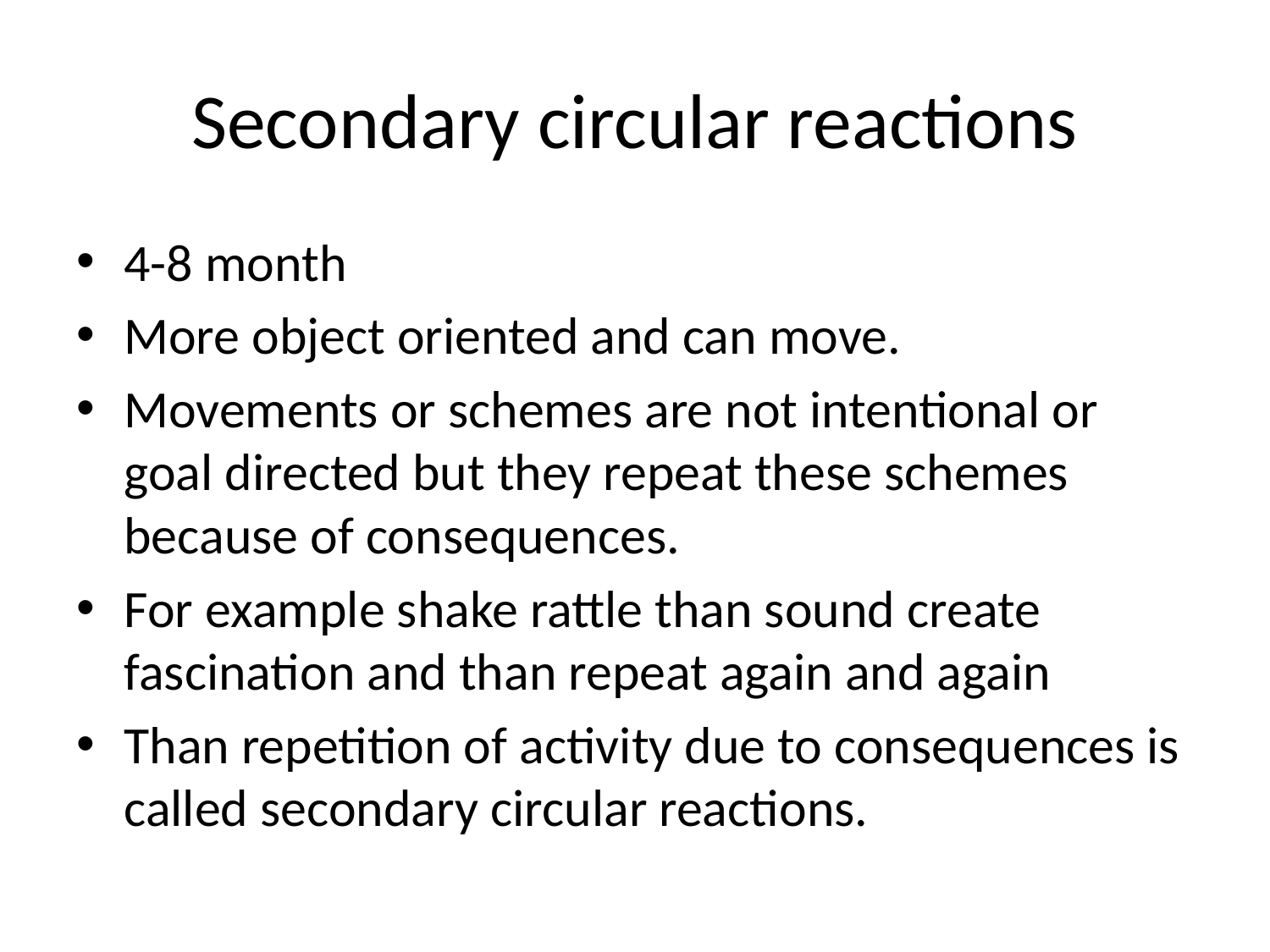

# Secondary circular reactions
4-8 month
More object oriented and can move.
Movements or schemes are not intentional or goal directed but they repeat these schemes because of consequences.
For example shake rattle than sound create fascination and than repeat again and again
Than repetition of activity due to consequences is called secondary circular reactions.